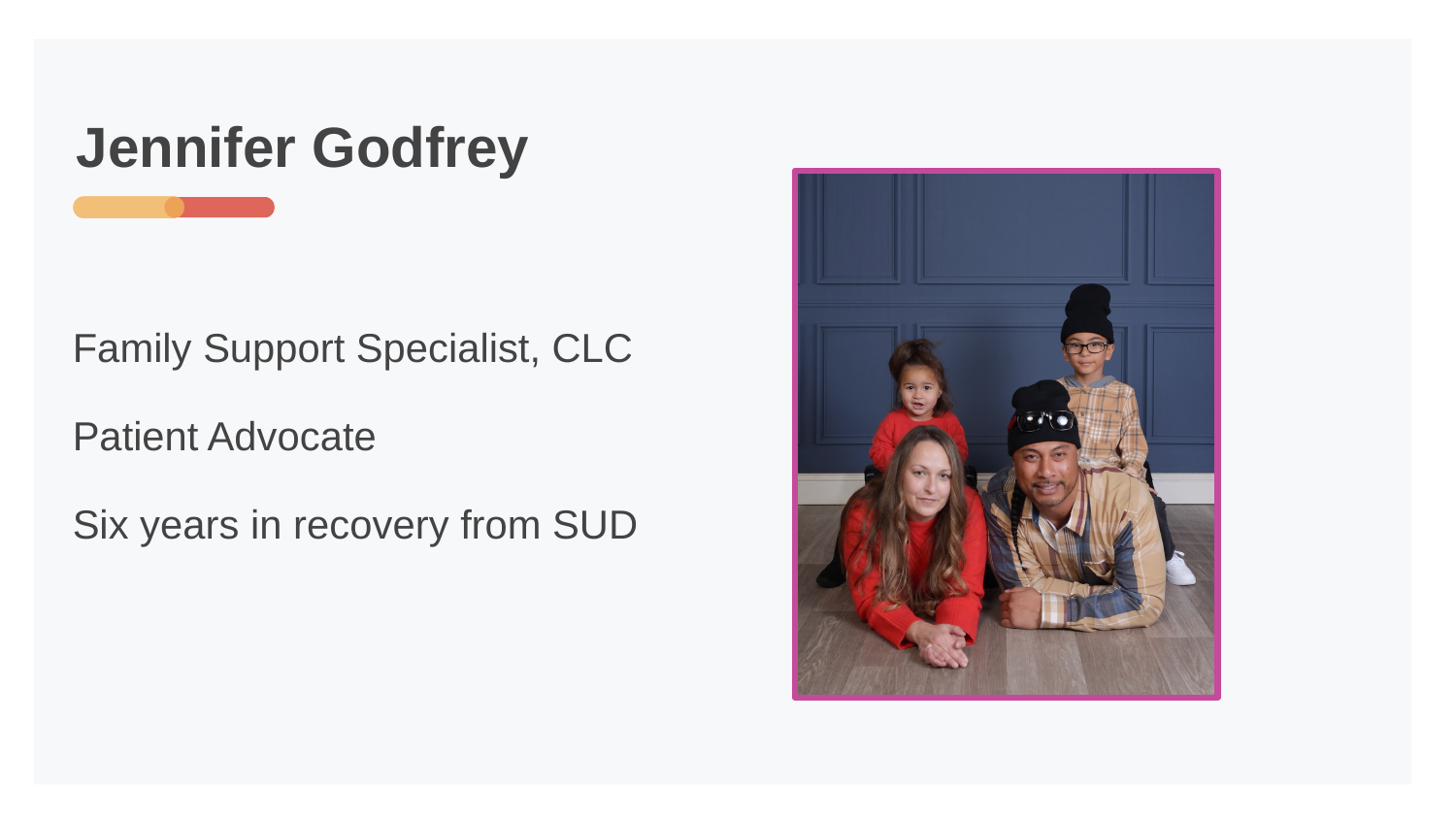

# Jennifer Godfrey
Family Support Specialist, CLC
Patient Advocate
Six years in recovery from SUD